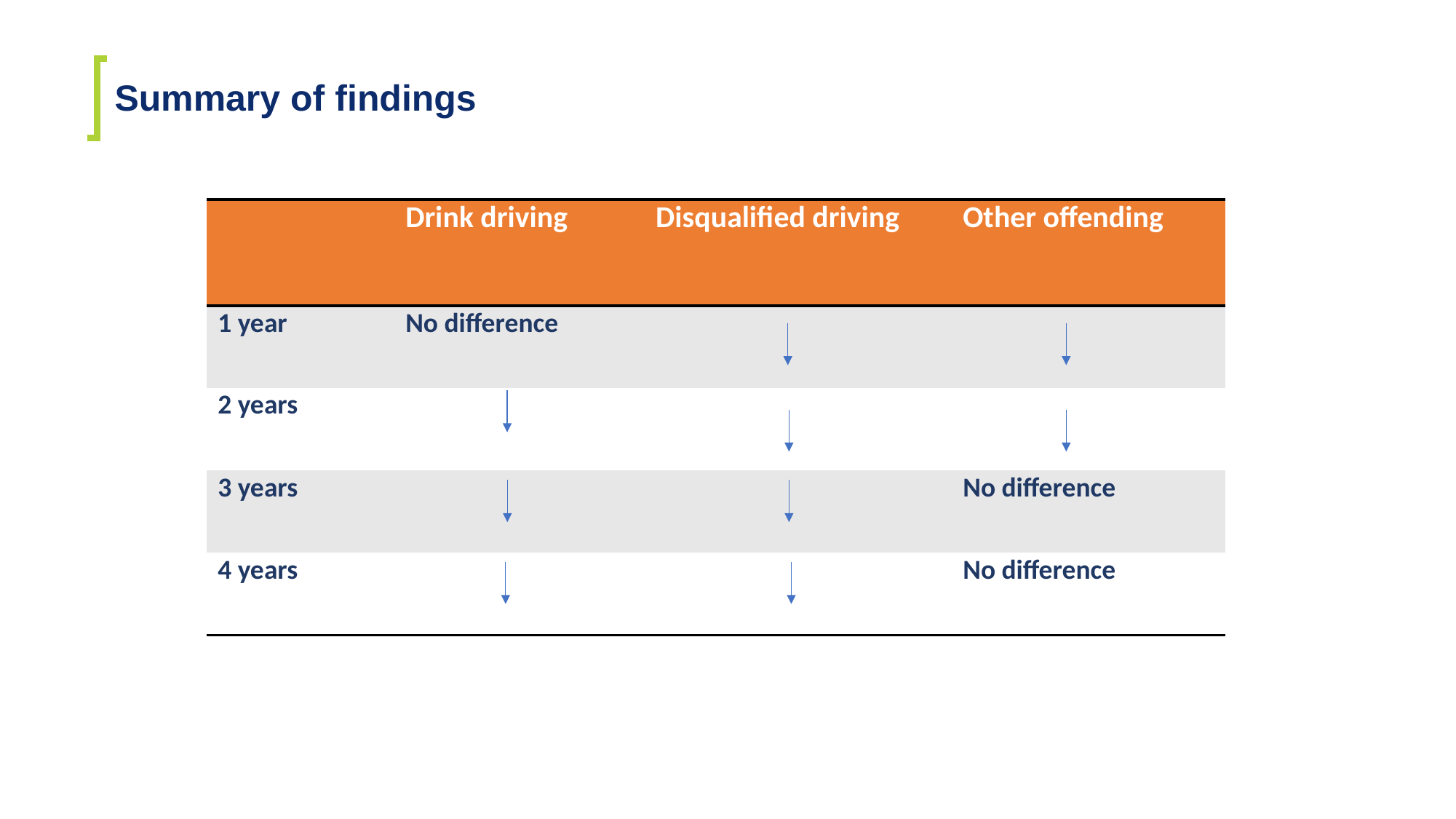

# Summary of findings
|  | Drink driving | Disqualified driving | Other offending |
| --- | --- | --- | --- |
| 1 year | No difference |  |  |
| 2 years |  |  |  |
| 3 years |  |  | No difference |
| 4 years |  |  | No difference |